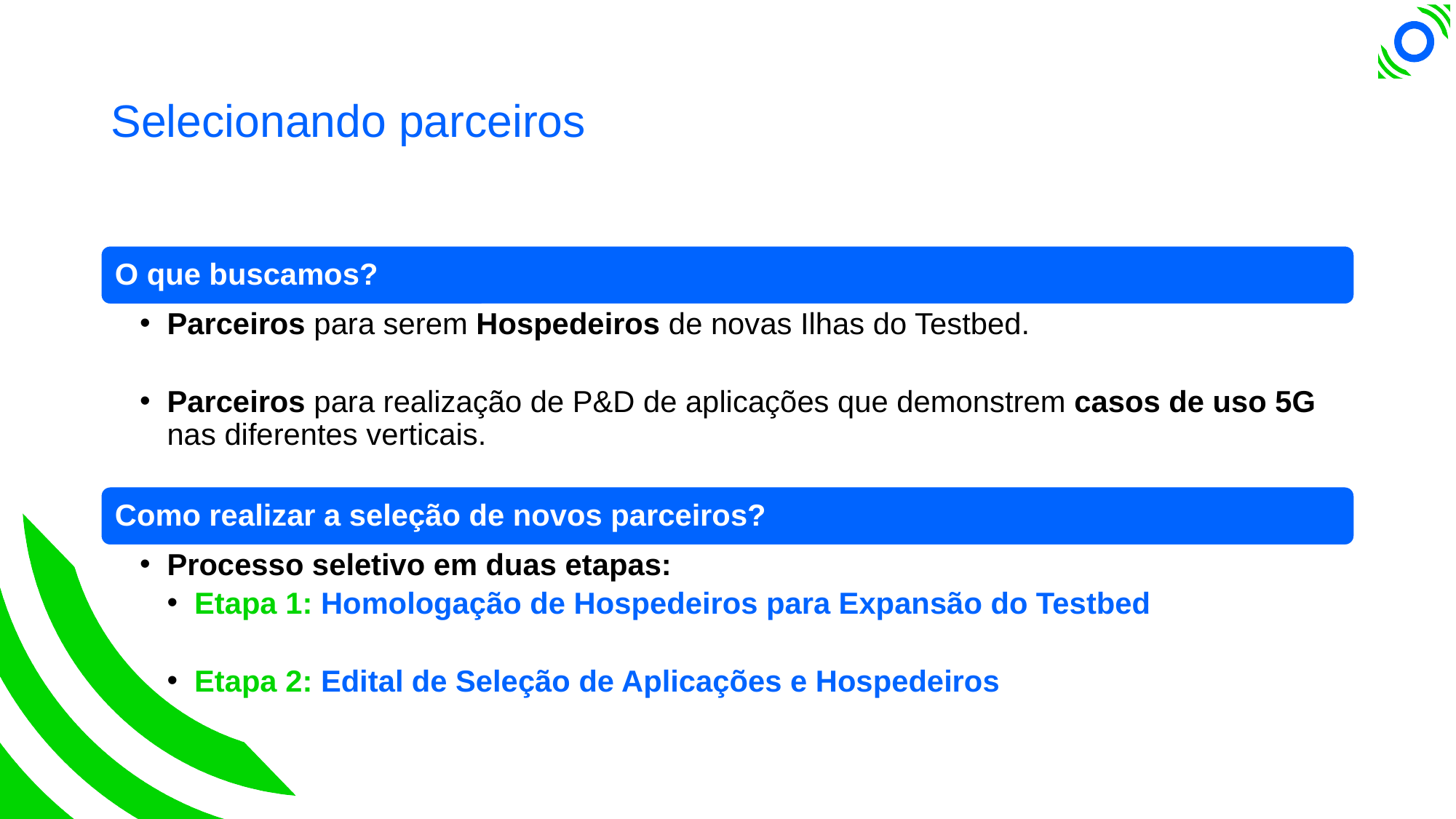

# Selecionando parceiros
O que buscamos?
Parceiros para serem Hospedeiros de novas Ilhas do Testbed.

Parceiros para realização de P&D de aplicações que demonstrem casos de uso 5G nas diferentes verticais.

Como realizar a seleção de novos parceiros?
Processo seletivo em duas etapas:
Etapa 1: Homologação de Hospedeiros para Expansão do Testbed

Etapa 2: Edital de Seleção de Aplicações e Hospedeiros